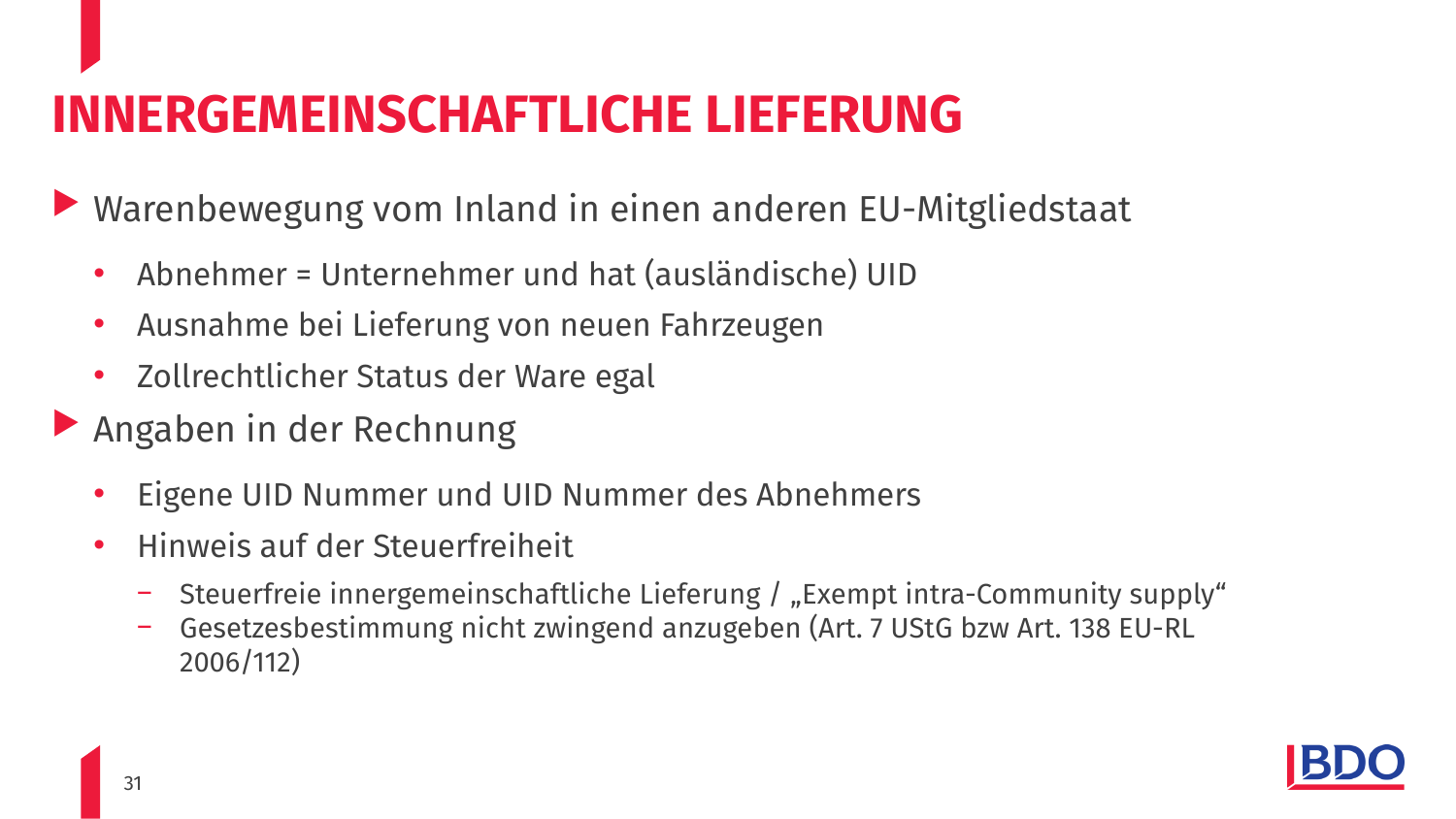

# Innergemeinschaftliche Lieferung
Warenbewegung vom Inland in einen anderen EU-Mitgliedstaat
Abnehmer = Unternehmer und hat (ausländische) UID
Ausnahme bei Lieferung von neuen Fahrzeugen
Zollrechtlicher Status der Ware egal
Angaben in der Rechnung
Eigene UID Nummer und UID Nummer des Abnehmers
Hinweis auf der Steuerfreiheit
Steuerfreie innergemeinschaftliche Lieferung / „Exempt intra-Community supply“
Gesetzesbestimmung nicht zwingend anzugeben (Art. 7 UStG bzw Art. 138 EU-RL 2006/112)